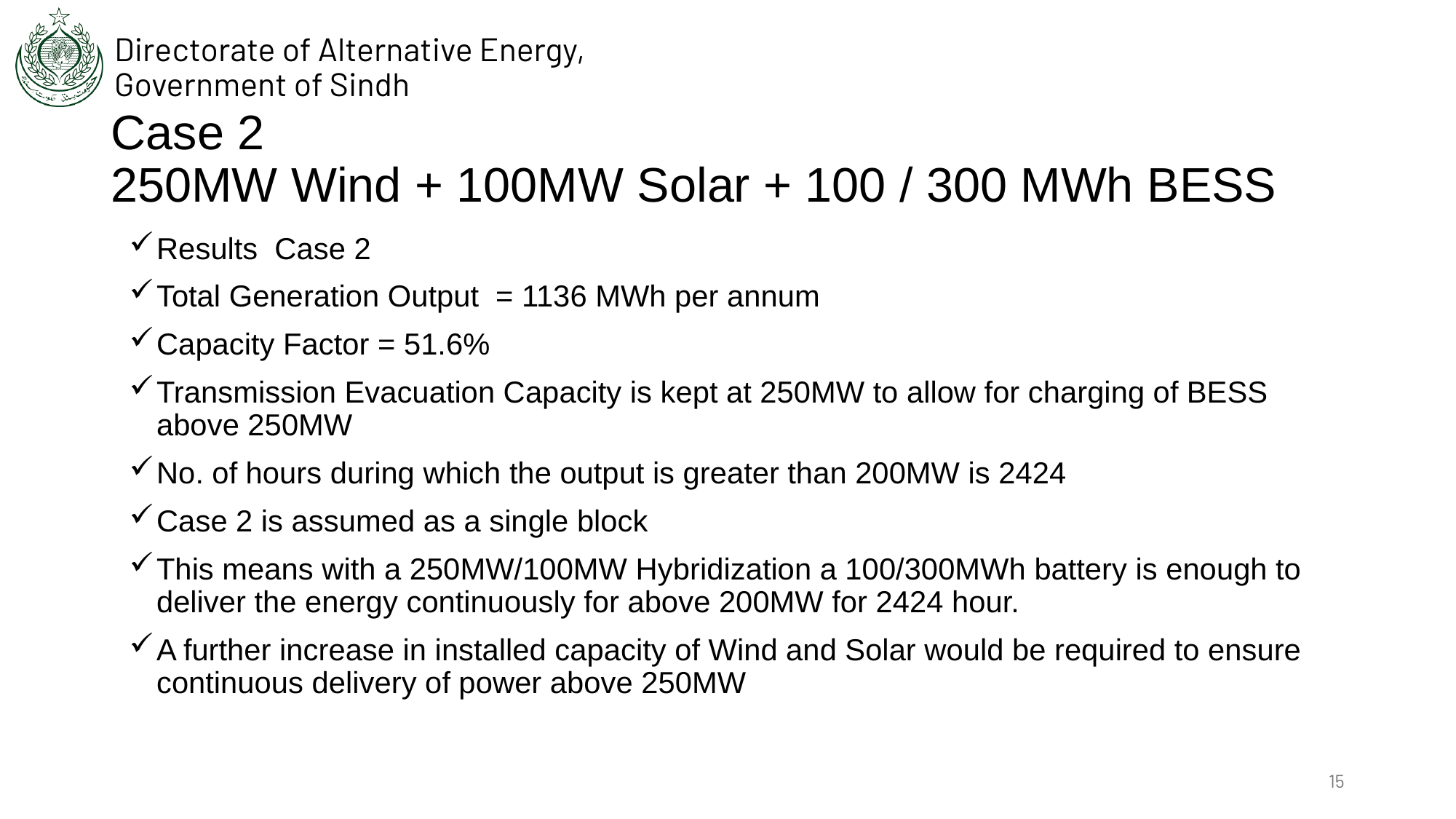

# Case 2 250MW Wind + 100MW Solar + 100 / 300 MWh BESS
Results  Case 2
Total Generation Output  = 1136 MWh per annum
Capacity Factor = 51.6%
Transmission Evacuation Capacity is kept at 250MW to allow for charging of BESS above 250MW
No. of hours during which the output is greater than 200MW is 2424
Case 2 is assumed as a single block
This means with a 250MW/100MW Hybridization a 100/300MWh battery is enough to deliver the energy continuously for above 200MW for 2424 hour.
A further increase in installed capacity of Wind and Solar would be required to ensure continuous delivery of power above 250MW

15